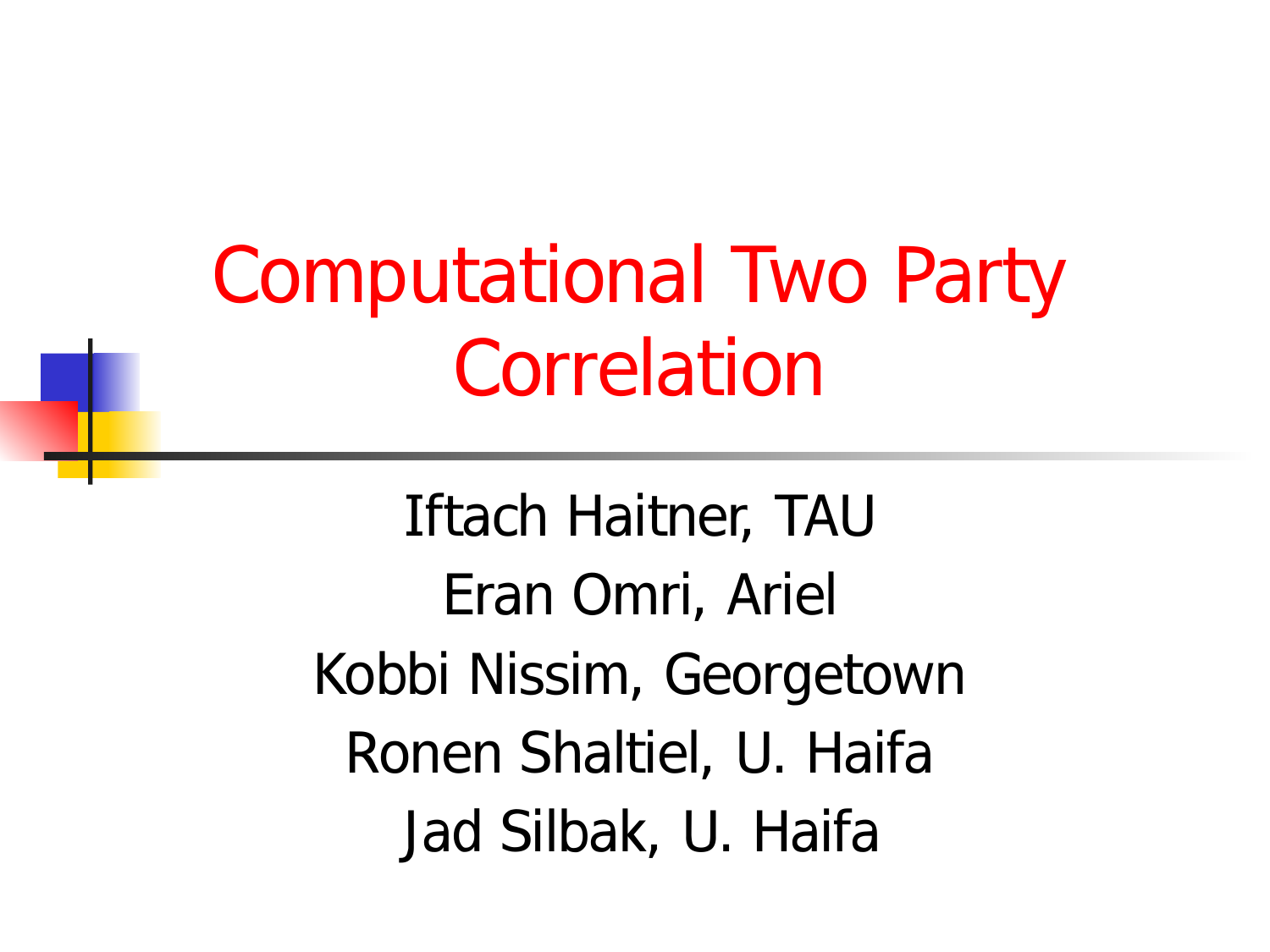

# Computational Two Party Correlation
Iftach Haitner, TAU
Eran Omri, Ariel
Kobbi Nissim, Georgetown
Ronen Shaltiel, U. Haifa
Jad Silbak, U. Haifa